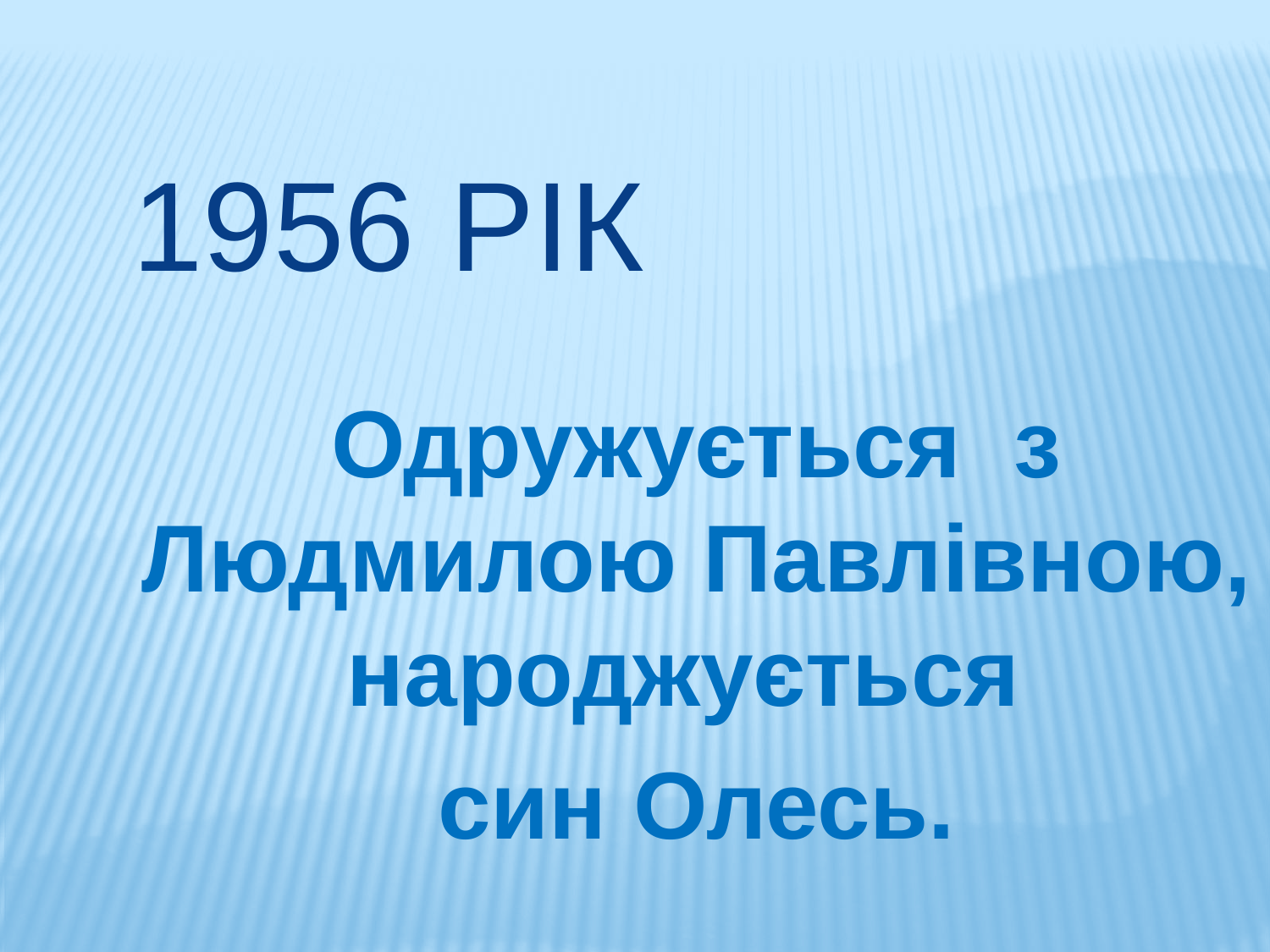

1956 рік
Одружується  з Людмилою Павлівною, народжується
син Олесь.